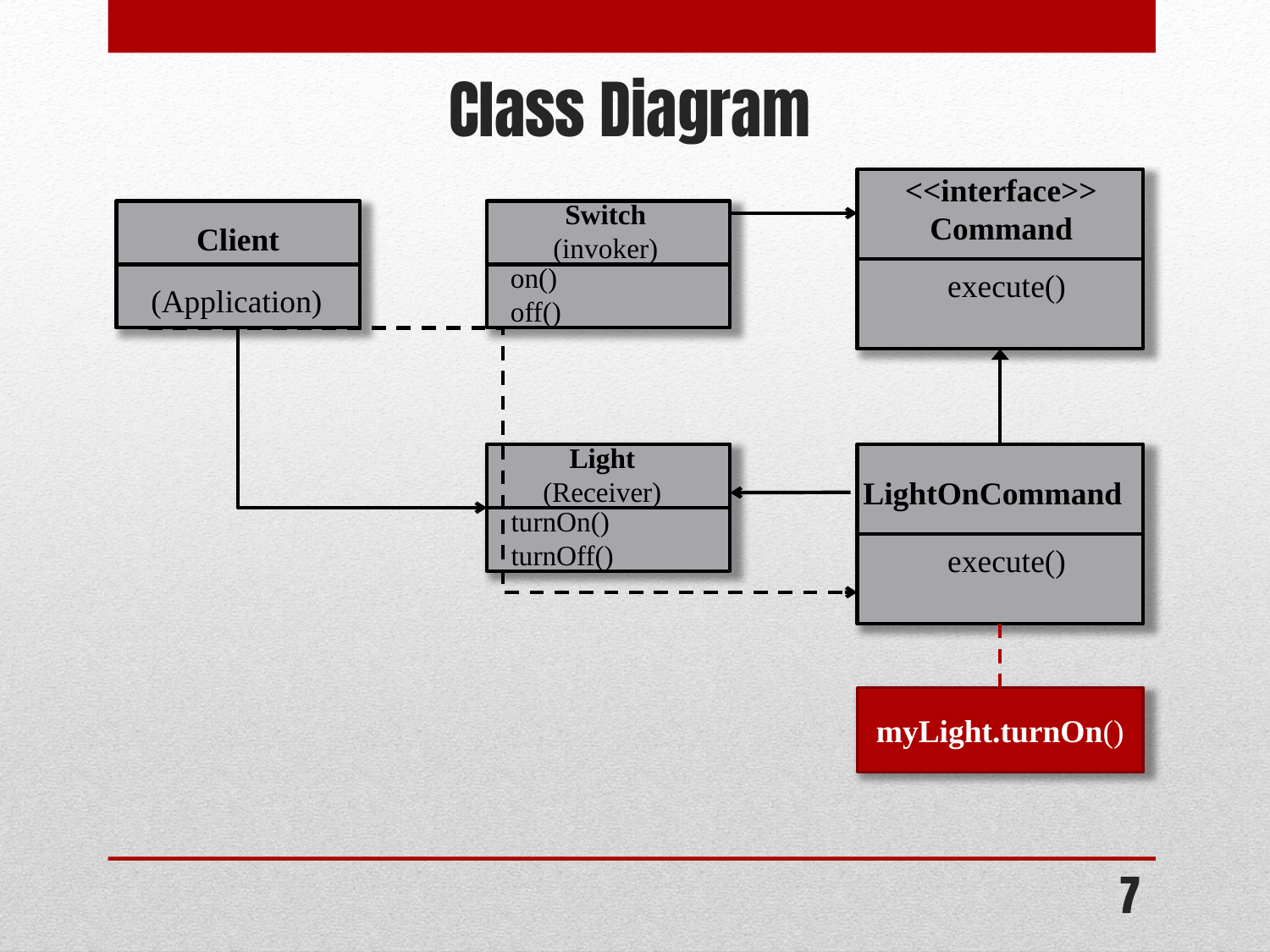

# Class Diagram
<<interface>>
Command

Switch
(invoker)

Client
on()
off()
execute()
(Application)
Light
(Receiver)

LightOnCommand
turnOn()
turnOff()
execute()
myLight.turnOn()
7